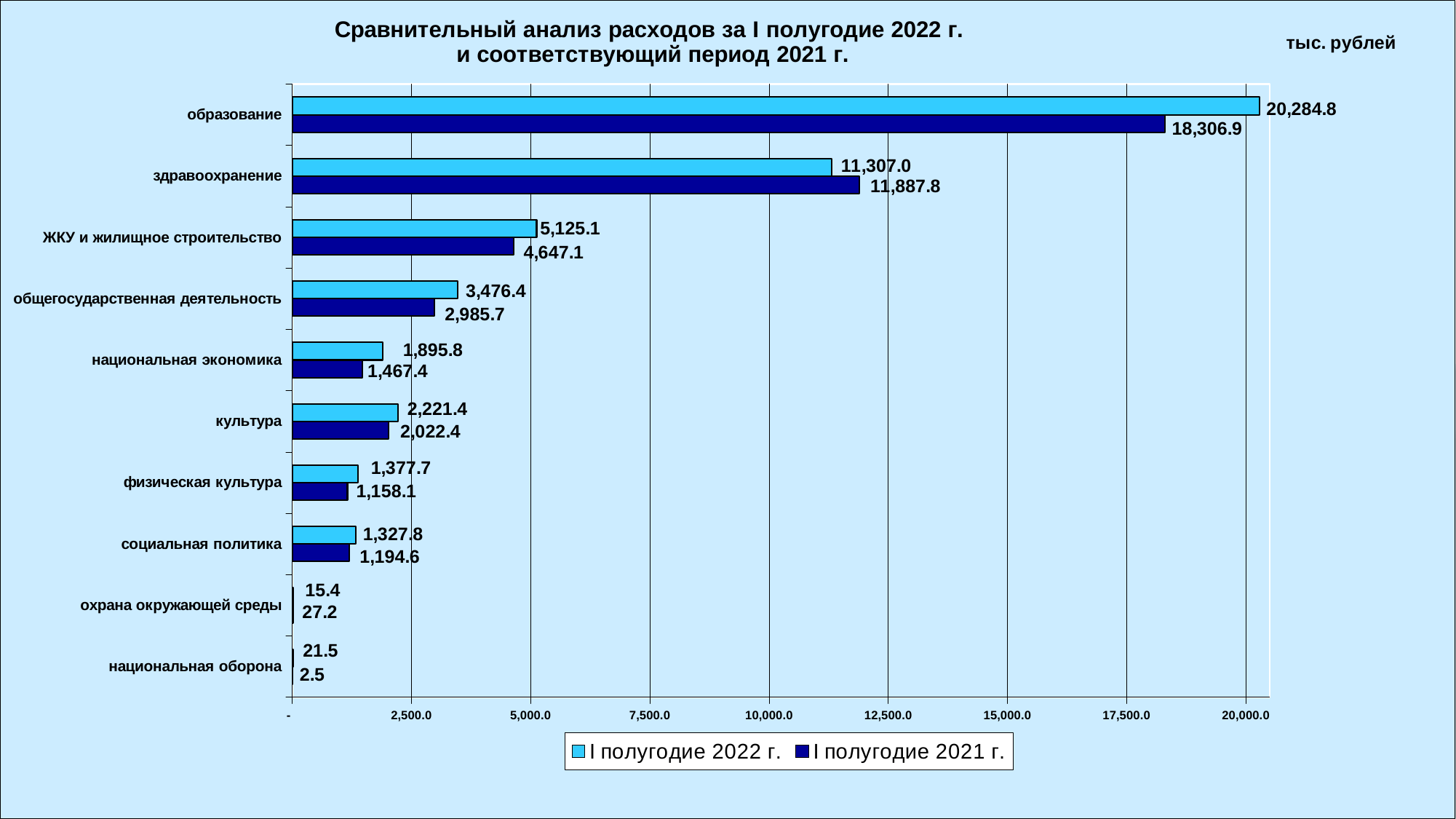

### Chart: Сравнительный анализ расходов за I полугодие 2022 г.
и соответствующий период 2021 г.

| Category | I полугодие 2021 г. | I полугодие 2022 г. |
|---|---|---|
| национальная оборона | 2.5 | 21.5 |
| охрана окружающей среды | 27.2 | 15.4 |
| социальная политика | 1194.6 | 1327.8 |
| физическая культура | 1158.1 | 1377.7 |
| культура | 2022.4 | 2221.4 |
| национальная экономика | 1467.4 | 1895.8 |
| общегосударственная деятельность | 2985.7 | 3476.4 |
| ЖКУ и жилищное строительство | 4647.1 | 5125.1 |
| здравоохранение | 11887.8 | 11307.0 |
| образование | 18306.9 | 20284.8 |